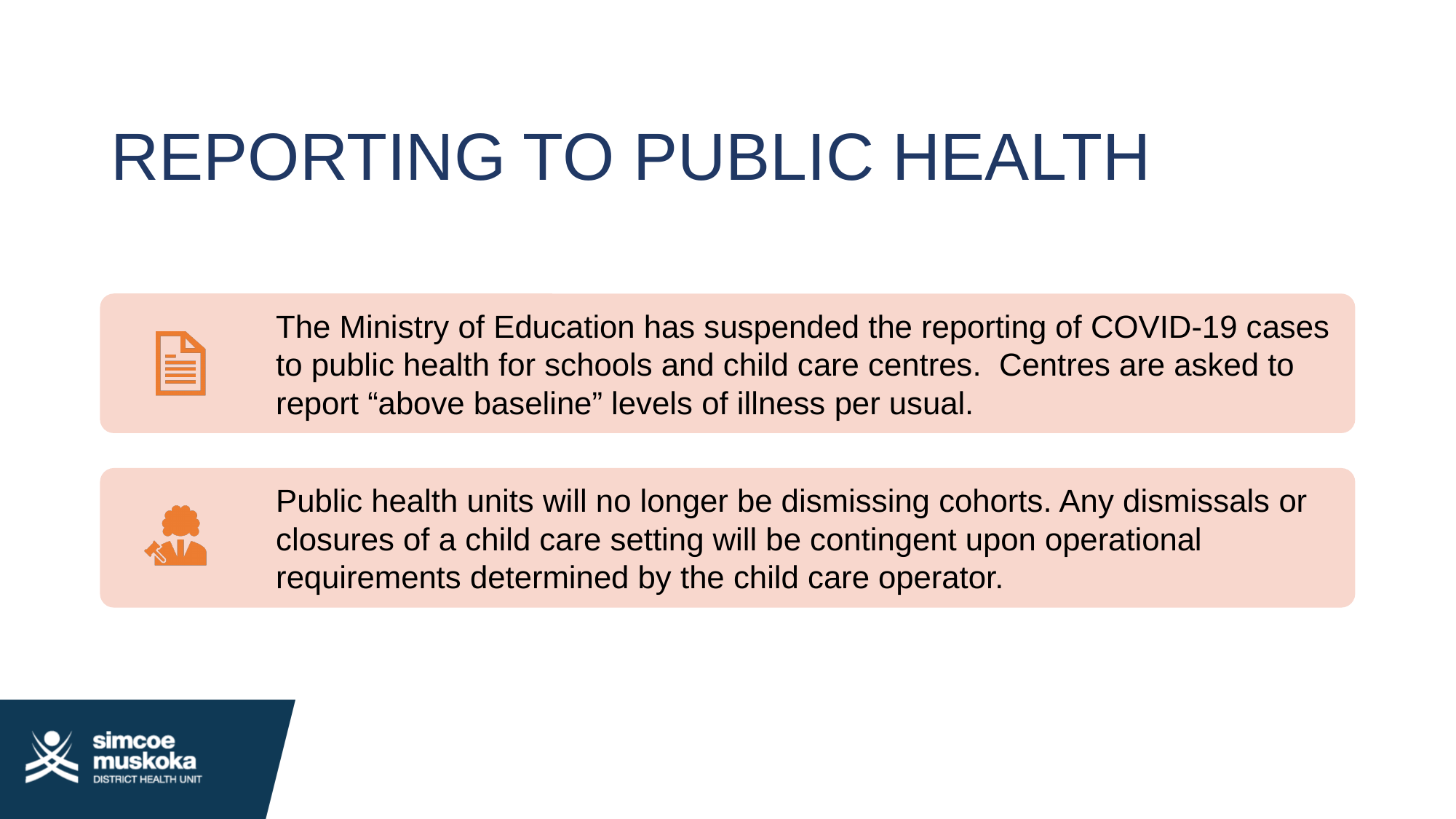

# REPORTING TO PUBLIC HEALTH
The Ministry of Education has suspended the reporting of COVID-19 cases to public health for schools and child care centres.  Centres are asked to report “above baseline” levels of illness per usual.
Public health units will no longer be dismissing cohorts. Any dismissals or closures of a child care setting will be contingent upon operational requirements determined by the child care operator.